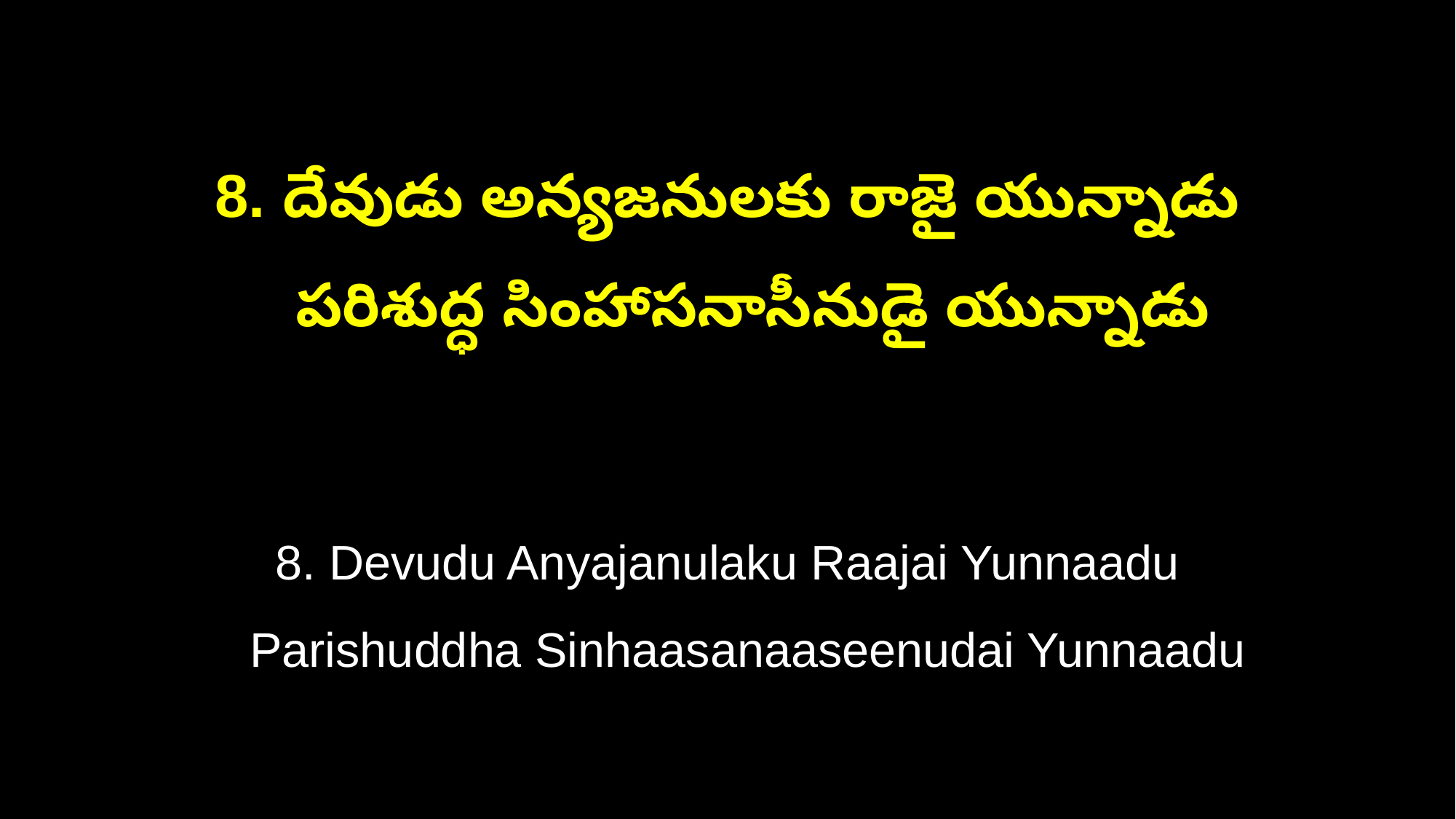

8. దేవుడు అన్యజనులకు రాజై యున్నాడు
   పరిశుద్ధ సింహాసనాసీనుడై యున్నాడు
8. Devudu Anyajanulaku Raajai Yunnaadu
   Parishuddha Sinhaasanaaseenudai Yunnaadu